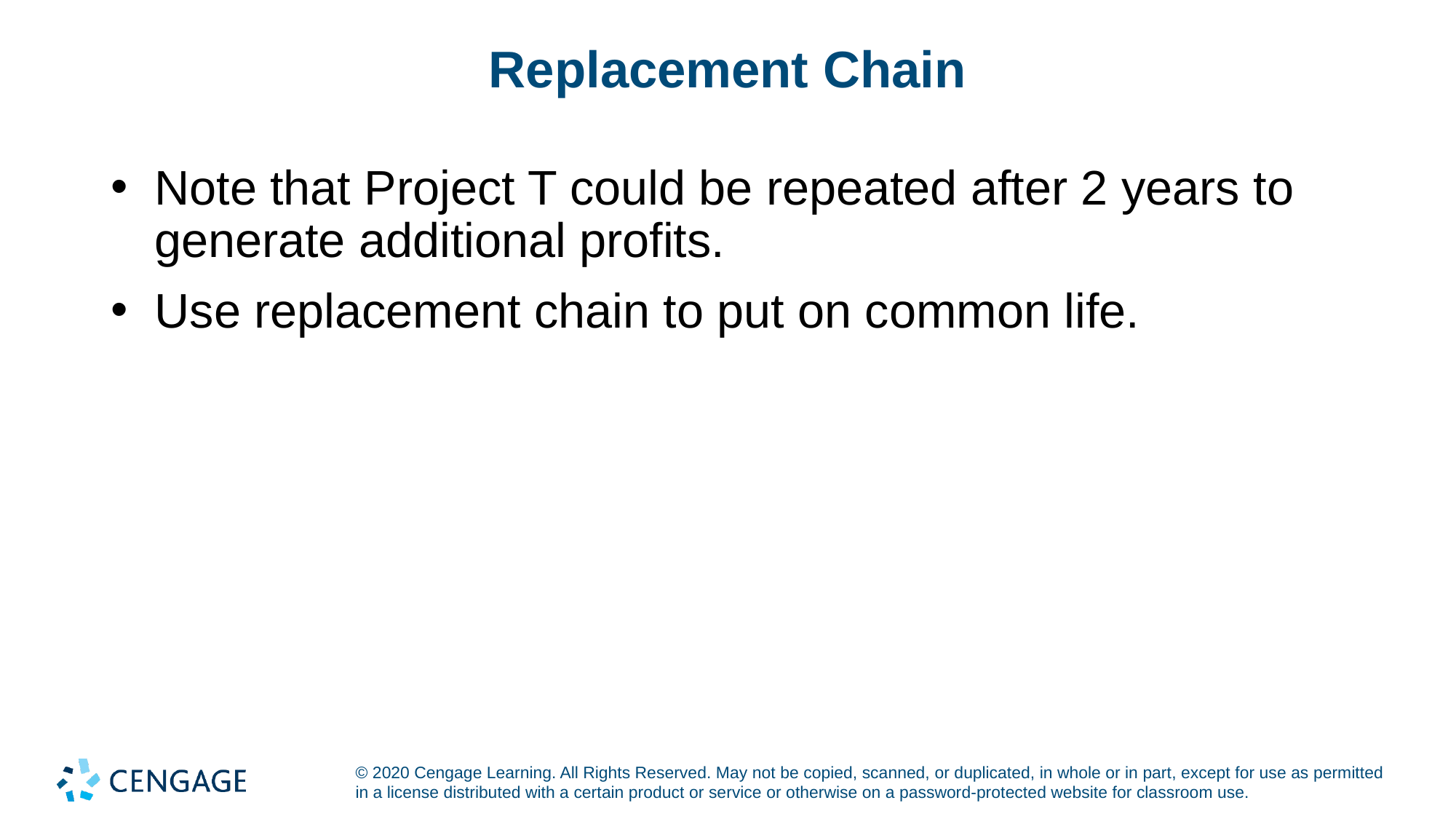

# Replacement Chain
Note that Project T could be repeated after 2 years to generate additional profits.
Use replacement chain to put on common life.